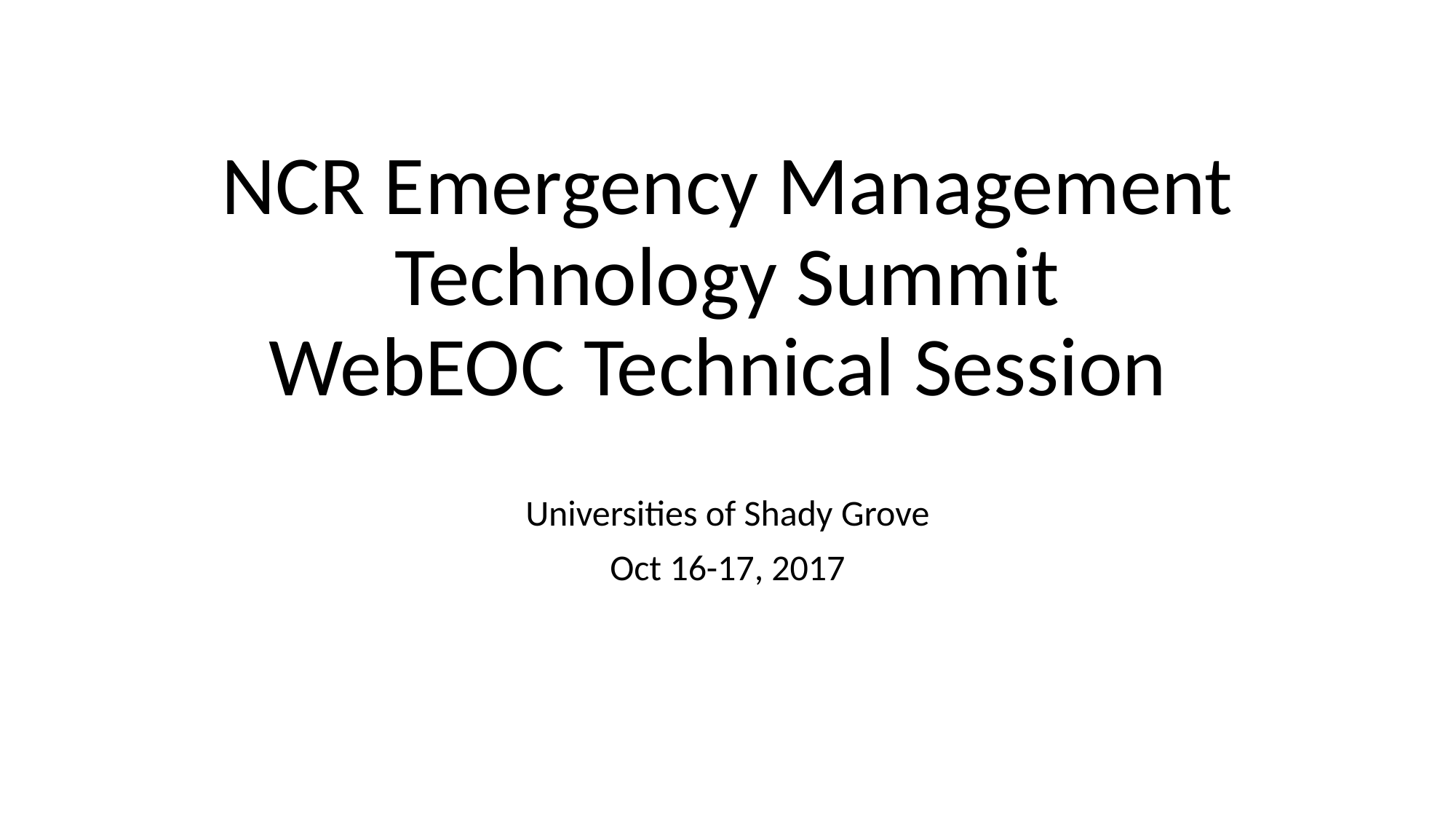

# NCR Emergency Management Technology Summit WebEOC Technical Session

Universities of Shady Grove
Oct 16-17, 2017